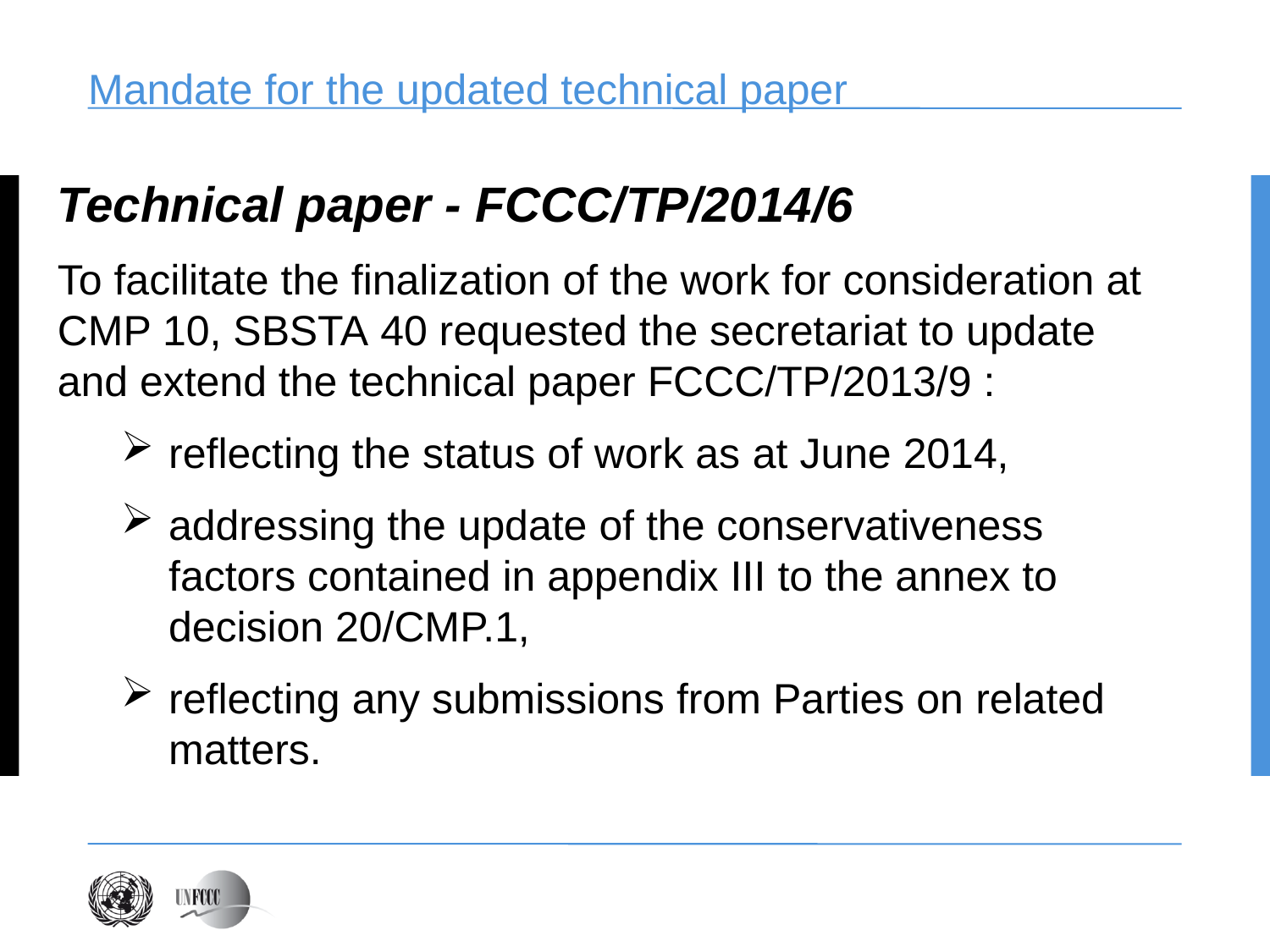

# Mandate for the updated technical paper
Technical paper - FCCC/TP/2014/6
To facilitate the finalization of the work for consideration at CMP 10, SBSTA 40 requested the secretariat to update and extend the technical paper FCCC/TP/2013/9 :
reflecting the status of work as at June 2014,
addressing the update of the conservativeness factors contained in appendix III to the annex to decision 20/CMP.1,
reflecting any submissions from Parties on related matters.